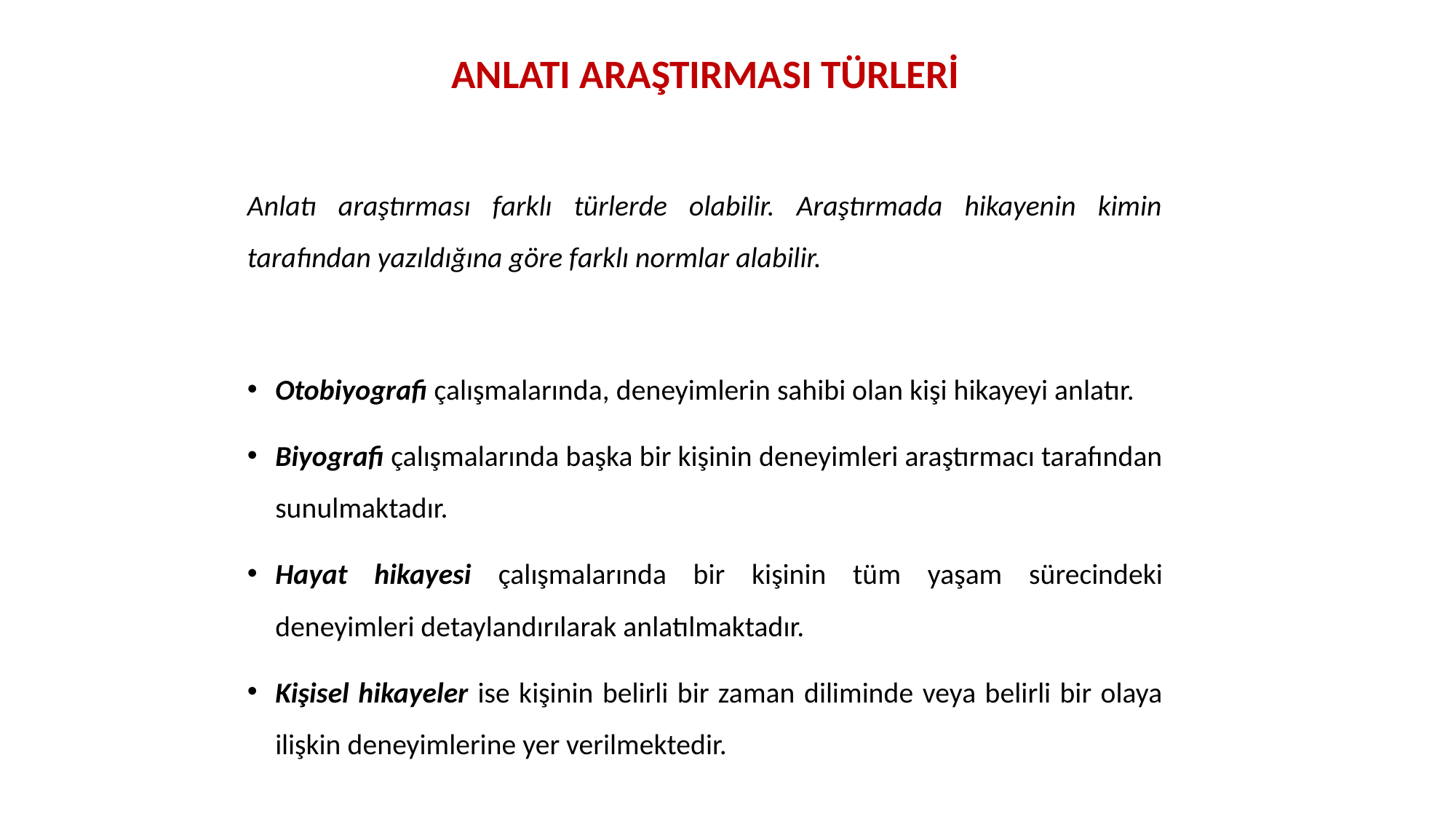

ANLATI ARAŞTIRMASI TÜRLERİ

Anlatı araştırması farklı türlerde olabilir. Araştırmada hikayenin kimin tarafından yazıldığına göre farklı normlar alabilir.

Otobiyografi çalışmalarında, deneyimlerin sahibi olan kişi hikayeyi anlatır.
Biyografi çalışmalarında başka bir kişinin deneyimleri araştırmacı tarafından sunulmaktadır.
Hayat hikayesi çalışmalarında bir kişinin tüm yaşam sürecindeki deneyimleri detaylandırılarak anlatılmaktadır.
Kişisel hikayeler ise kişinin belirli bir zaman diliminde veya belirli bir olaya ilişkin deneyimlerine yer verilmektedir.